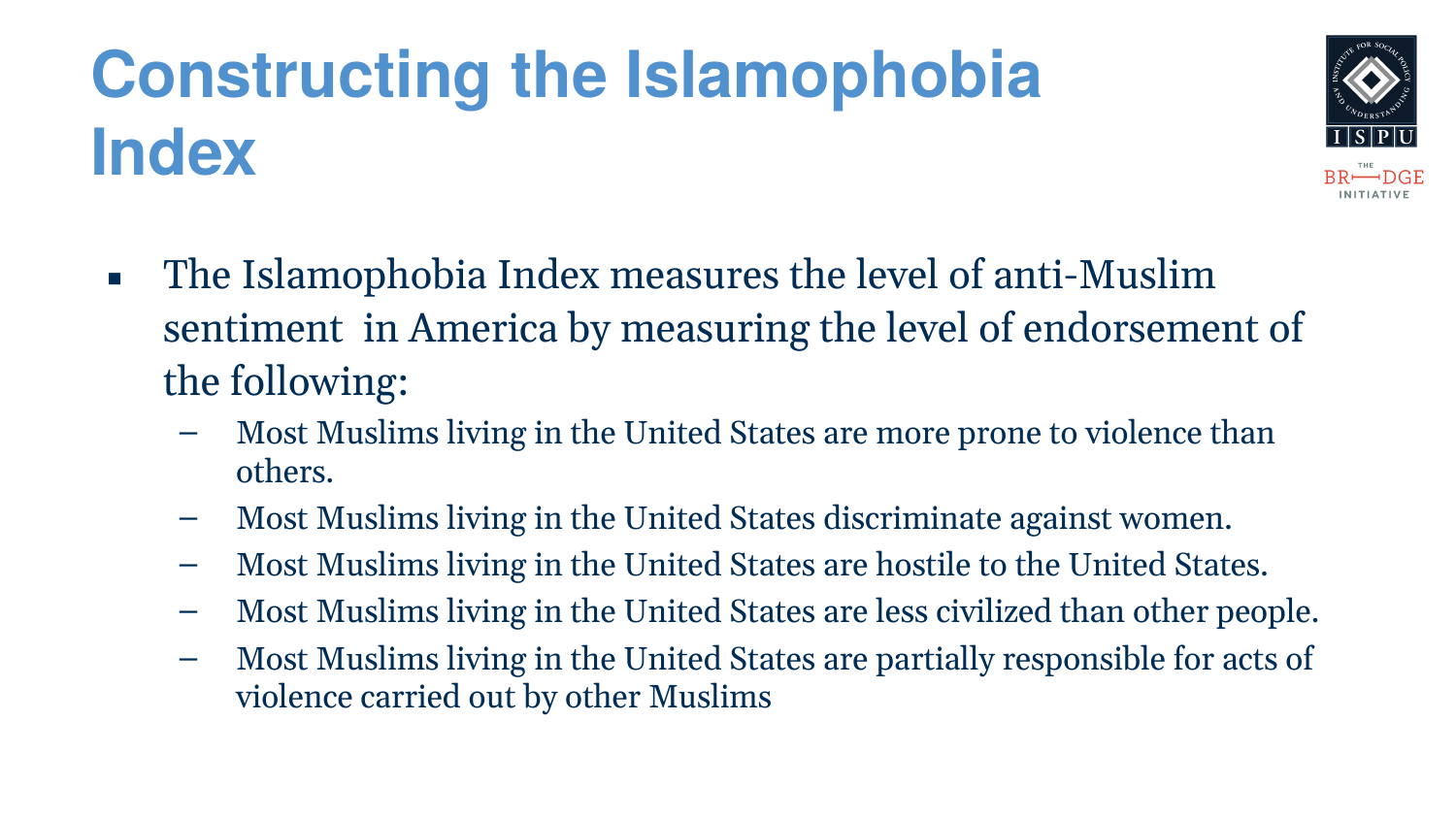

# Constructing the Islamophobia Index
The Islamophobia Index measures the level of anti-Muslim sentiment  in America by measuring the level of endorsement of the following:
Most Muslims living in the United States are more prone to violence than others.
Most Muslims living in the United States discriminate against women.
Most Muslims living in the United States are hostile to the United States.
Most Muslims living in the United States are less civilized than other people.
Most Muslims living in the United States are partially responsible for acts of violence carried out by other Muslims